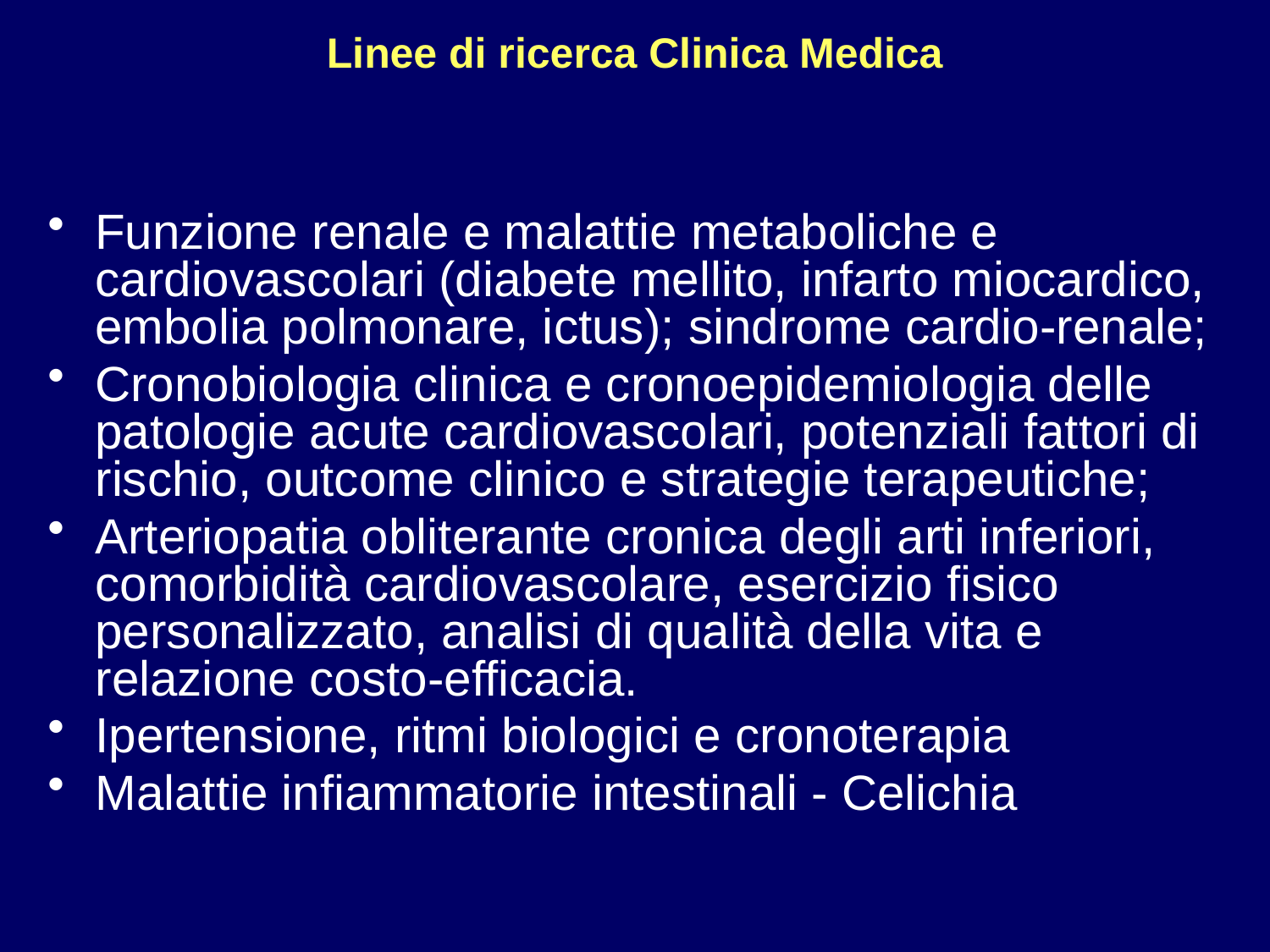

# Linee di ricerca Clinica Medica

Funzione renale e malattie metaboliche e cardiovascolari (diabete mellito, infarto miocardico, embolia polmonare, ictus); sindrome cardio-renale;
Cronobiologia clinica e cronoepidemiologia delle patologie acute cardiovascolari, potenziali fattori di rischio, outcome clinico e strategie terapeutiche;
Arteriopatia obliterante cronica degli arti inferiori, comorbidità cardiovascolare, esercizio fisico personalizzato, analisi di qualità della vita e relazione costo-efficacia.
Ipertensione, ritmi biologici e cronoterapia
Malattie infiammatorie intestinali - Celichia